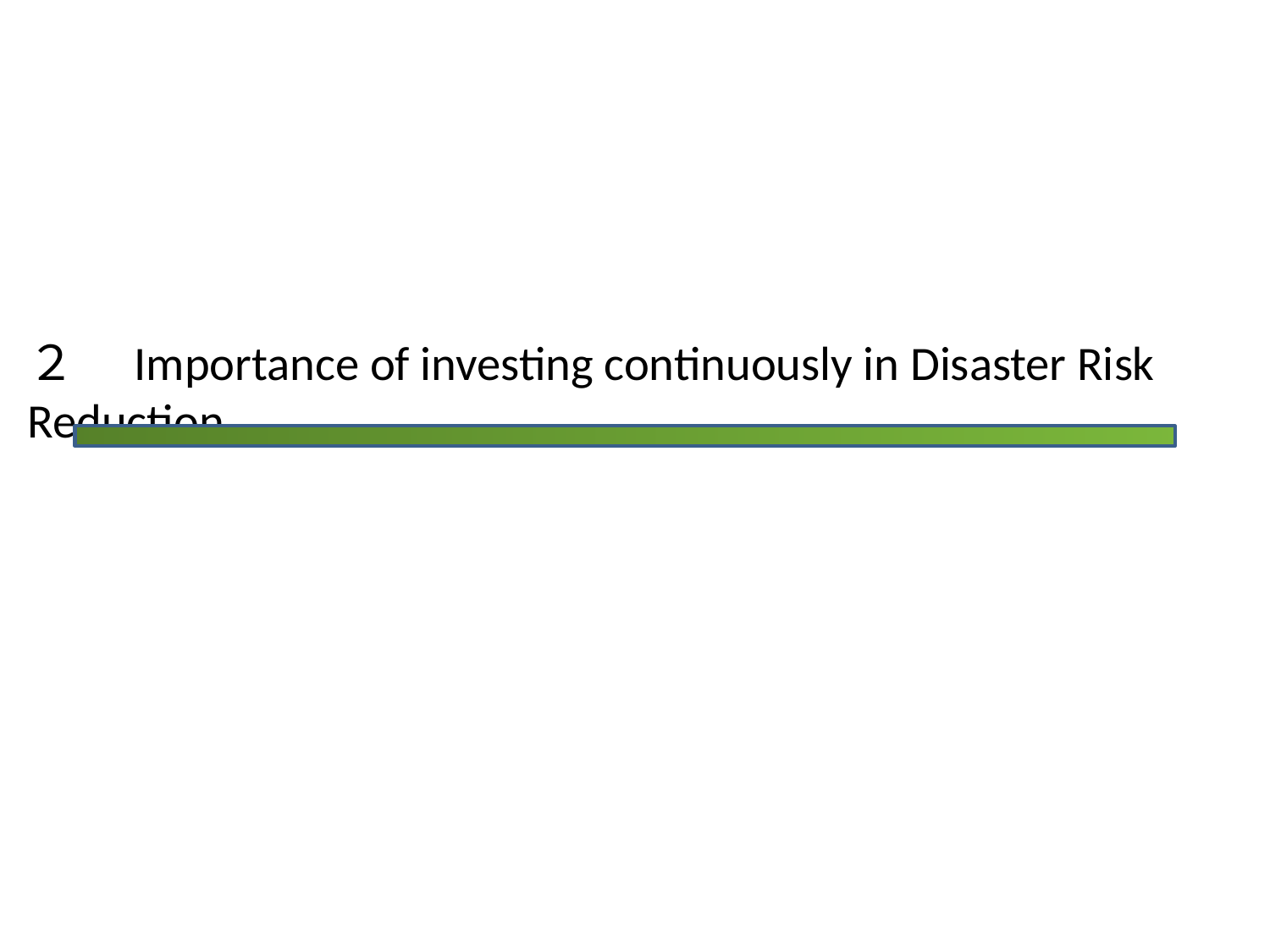

# ２　Importance of investing continuously in Disaster Risk Reduction